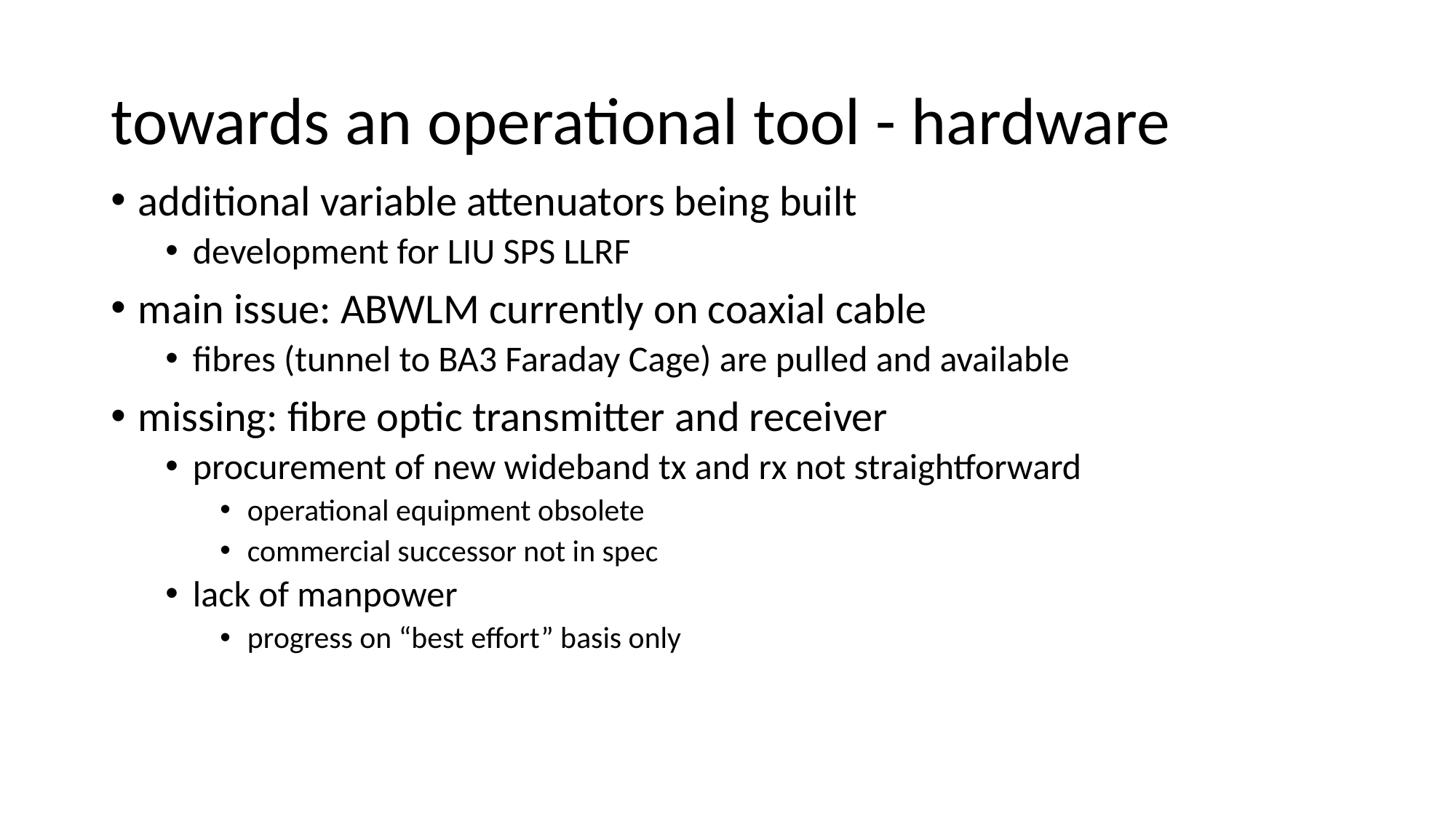

# towards an operational tool - hardware
additional variable attenuators being built
development for LIU SPS LLRF
main issue: ABWLM currently on coaxial cable
fibres (tunnel to BA3 Faraday Cage) are pulled and available
missing: fibre optic transmitter and receiver
procurement of new wideband tx and rx not straightforward
operational equipment obsolete
commercial successor not in spec
lack of manpower
progress on “best effort” basis only